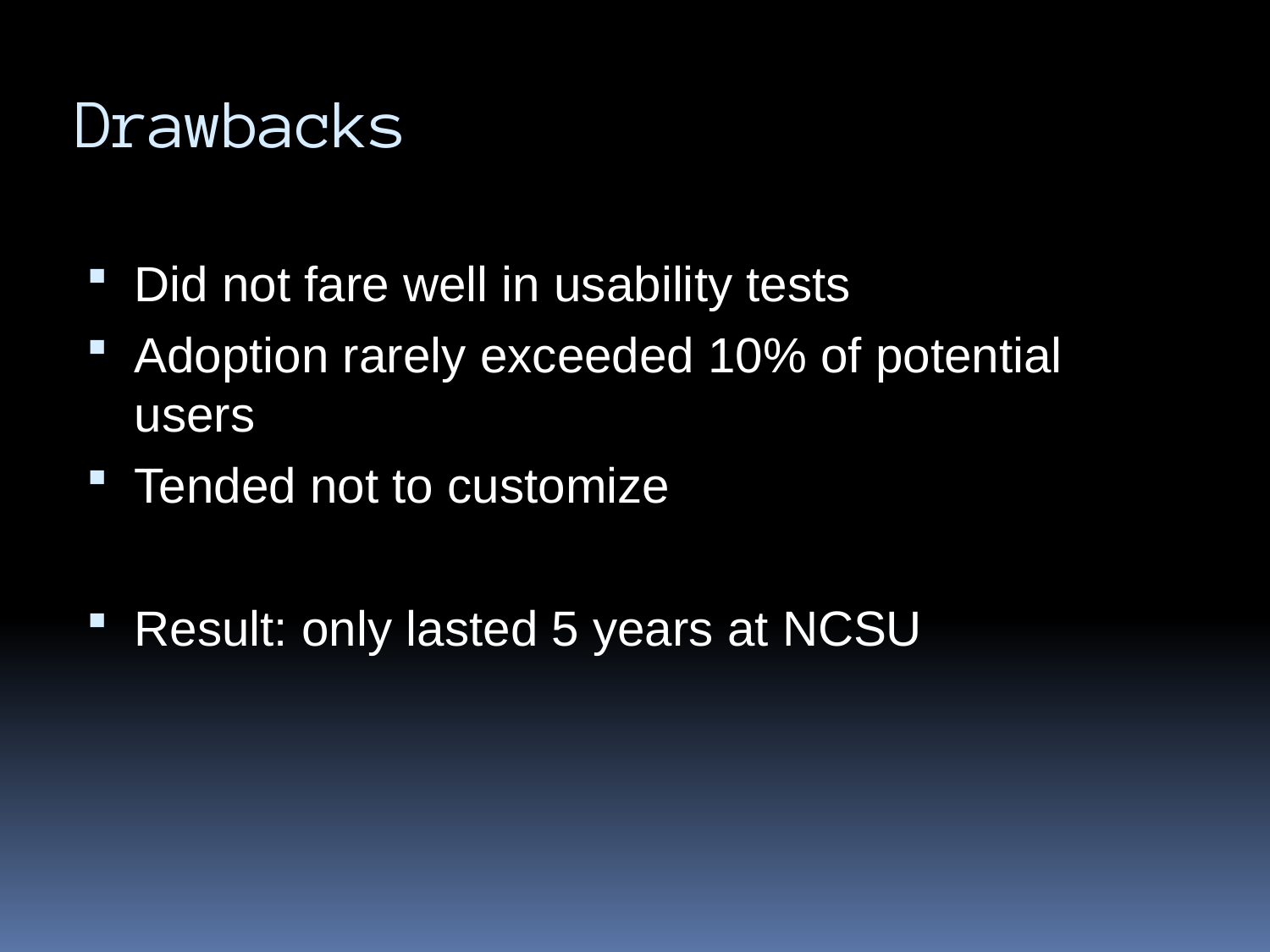

# Drawbacks
Did not fare well in usability tests
Adoption rarely exceeded 10% of potential users
Tended not to customize

Result: only lasted 5 years at NCSU